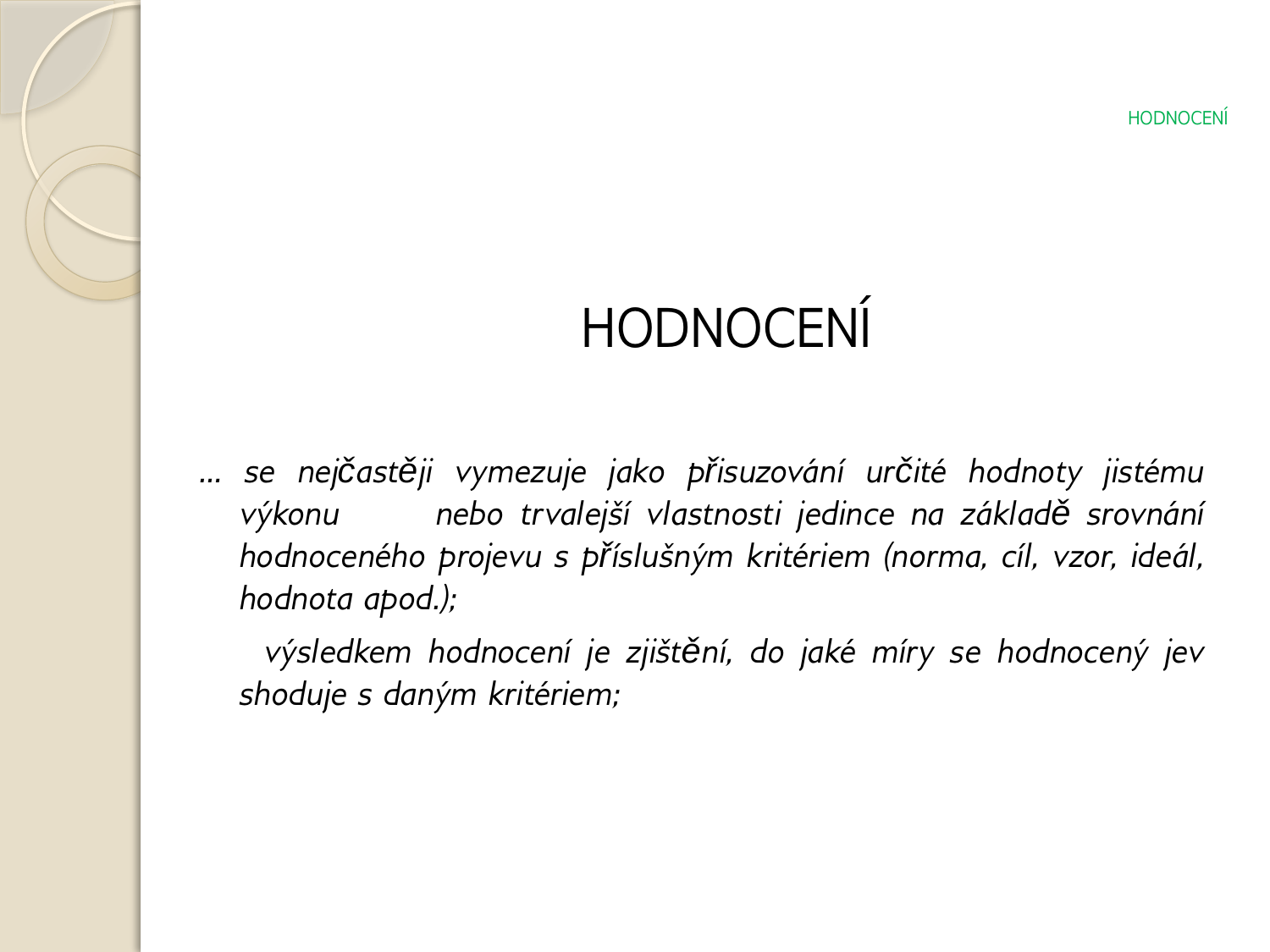

# HODNOCENÍ

   HODNOCENÍ

… se nejčastěji vymezuje jako přisuzování určité hodnoty jistému výkonu      nebo trvalejší vlastnosti jedince na základě srovnání hodnoceného projevu s příslušným kritériem (norma, cíl, vzor, ideál, hodnota apod.);
    výsledkem hodnocení je zjištění, do jaké míry se hodnocený jev shoduje s daným kritériem;